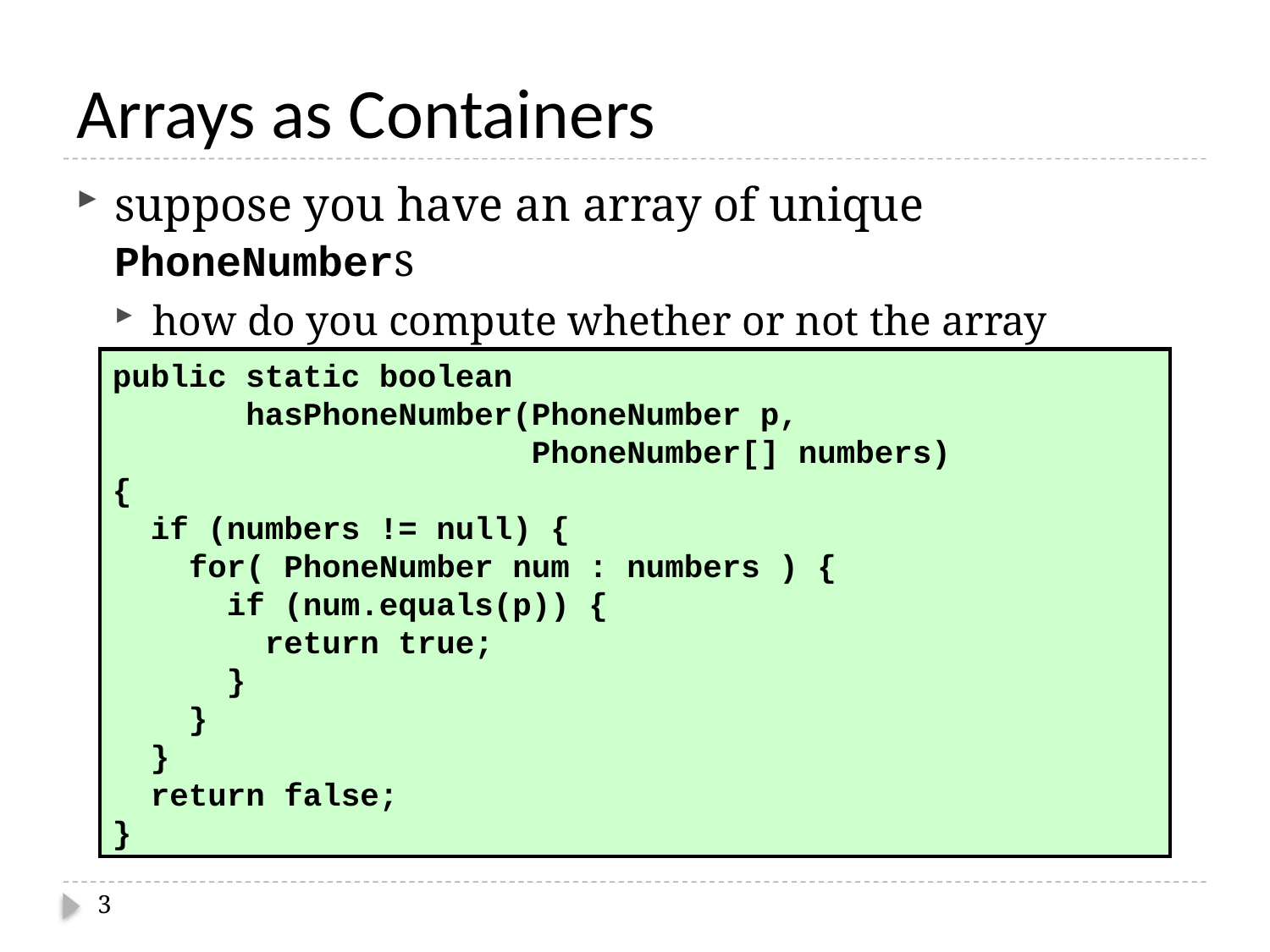

# Arrays as Containers
suppose you have an array of unique PhoneNumbers
how do you compute whether or not the array contains a particular PhoneNumber?
public static boolean
       hasPhoneNumber(PhoneNumber p,
                      PhoneNumber[] numbers)
{
  if (numbers != null) {
    for( PhoneNumber num : numbers ) {
      if (num.equals(p)) {
        return true;
      }
    }
  }
  return false;
}
3